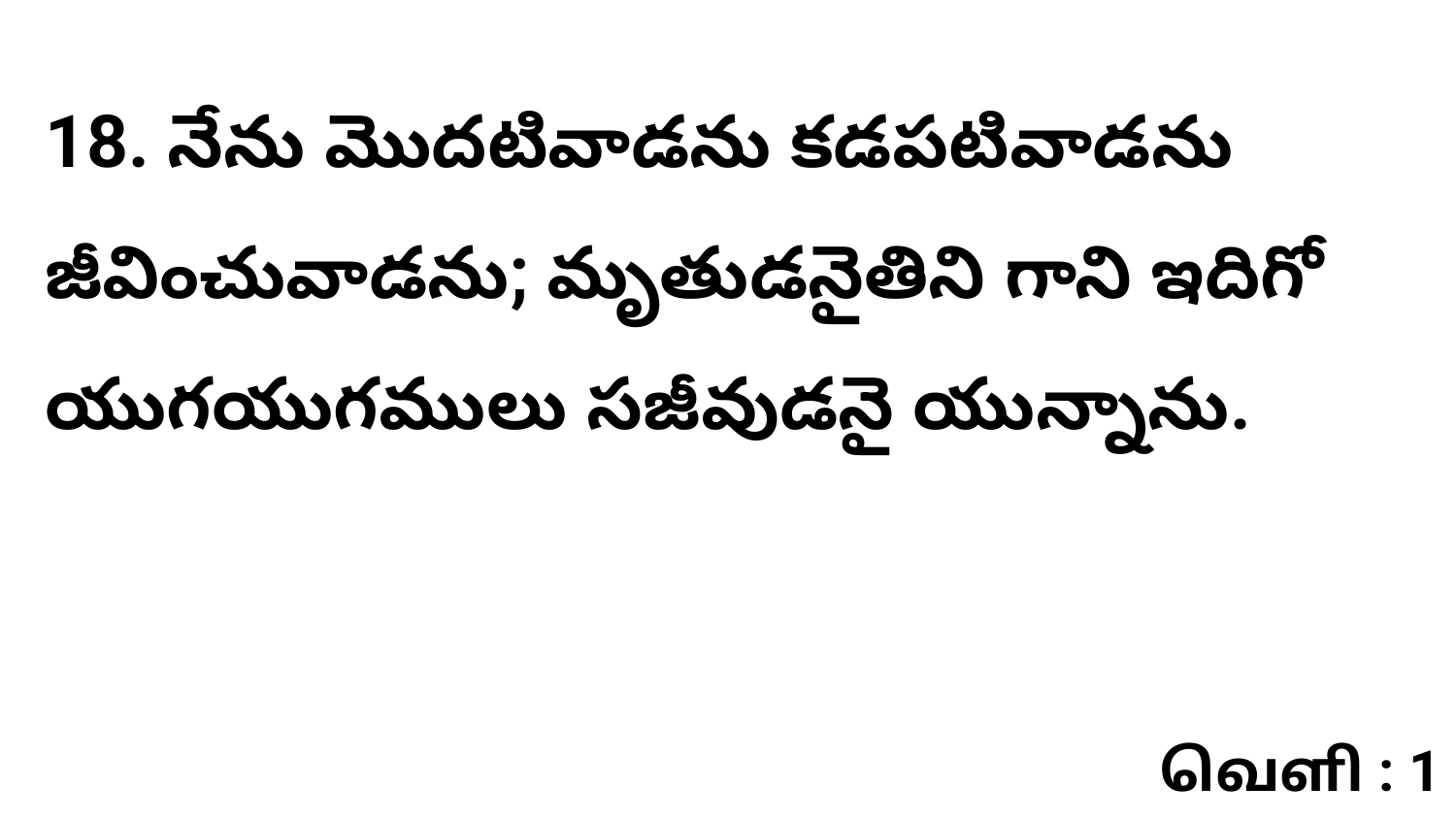

18. నేను మొదటివాడను కడపటివాడను జీవించువాడను; మృతుడనైతిని గాని ఇదిగో యుగయుగములు సజీవుడనై యున్నాను.
வெளி : 1